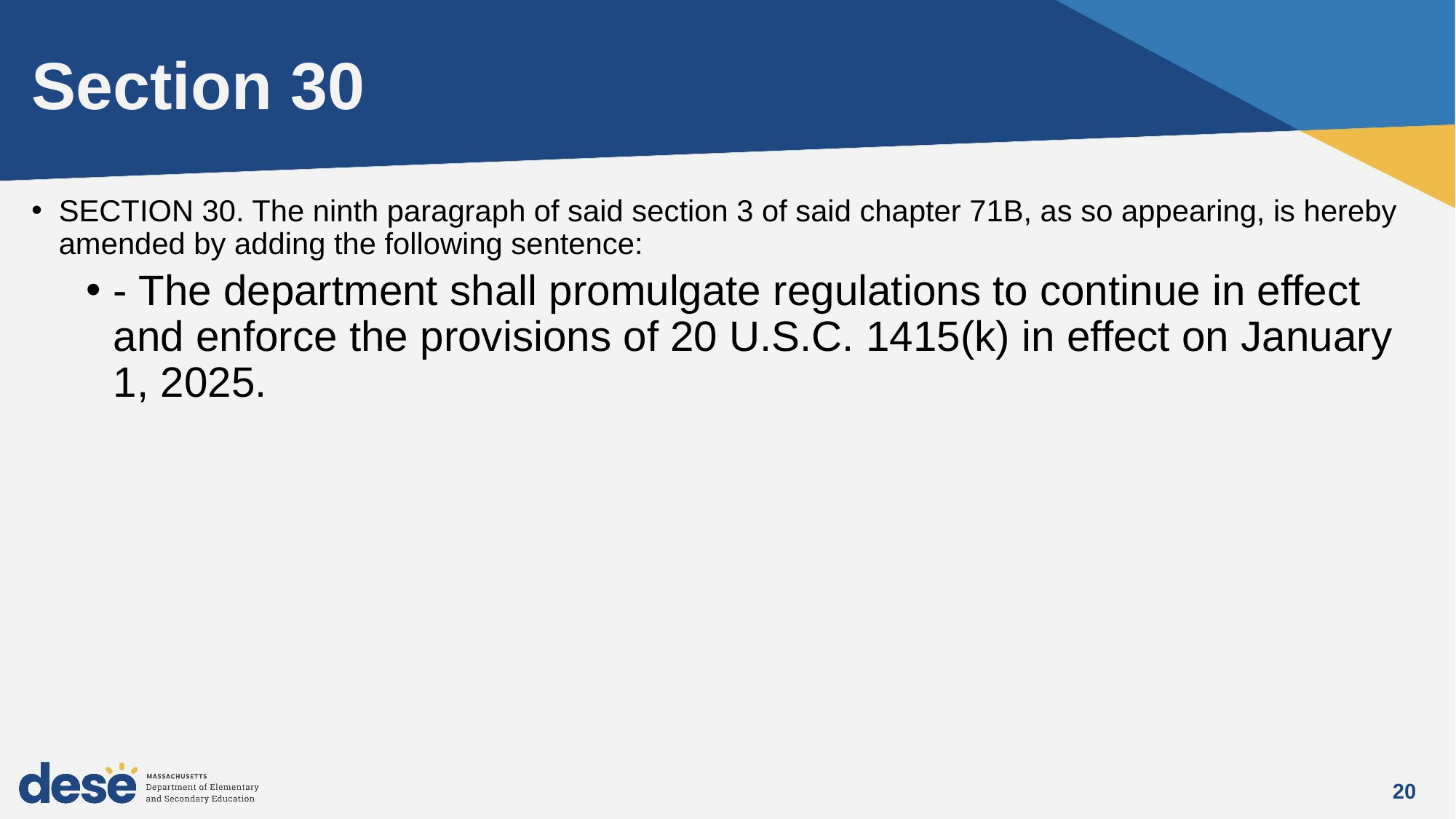

# Section 30
SECTION 30. The ninth paragraph of said section 3 of said chapter 71B, as so appearing, is hereby amended by adding the following sentence:
- The department shall promulgate regulations to continue in effect and enforce the provisions of 20 U.S.C. 1415(k) in effect on January 1, 2025.
20